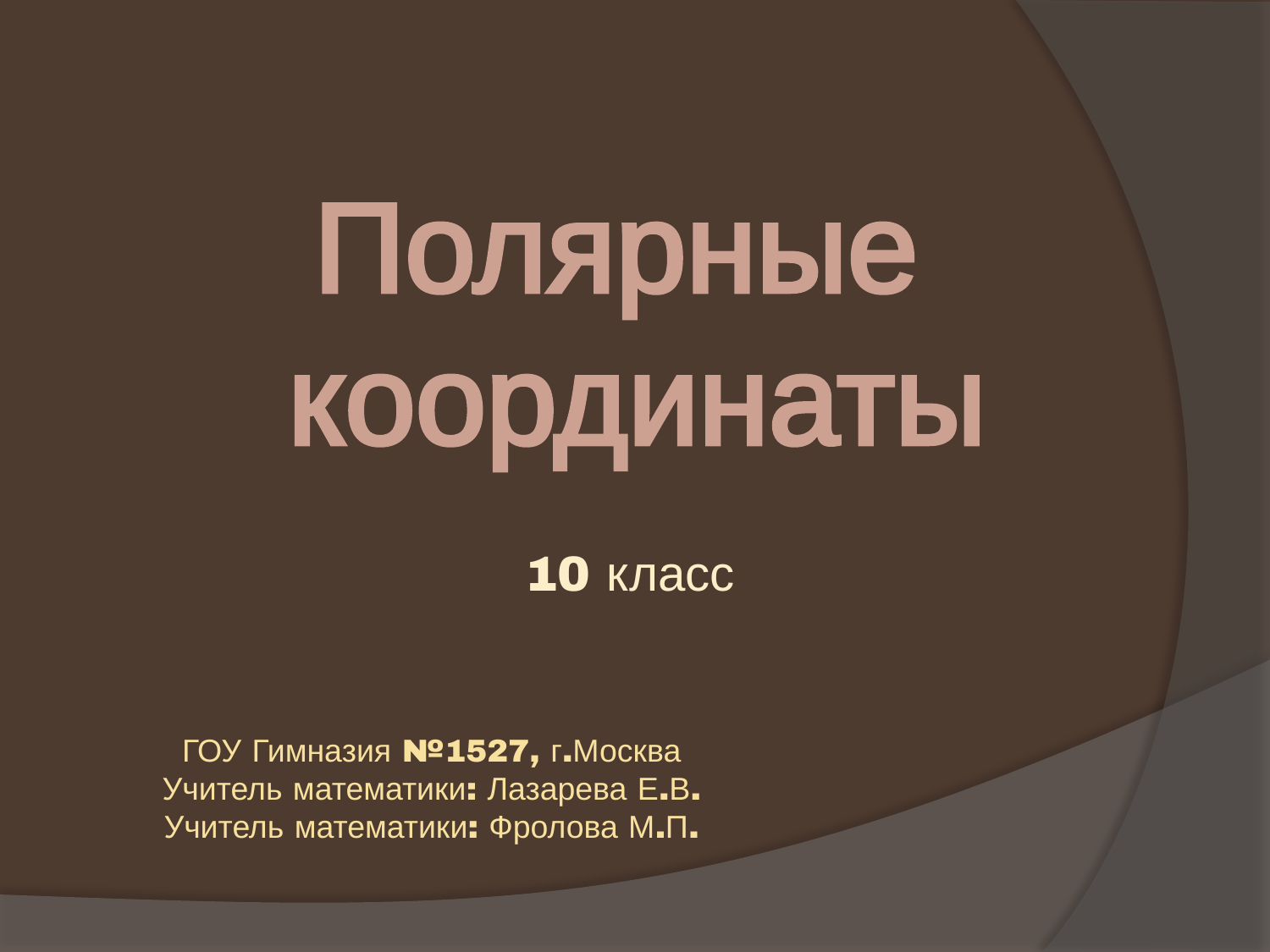

Полярные
координаты
10 класс
ГОУ Гимназия №1527, г.Москва
Учитель математики: Лазарева Е.В.
Учитель математики: Фролова М.П.